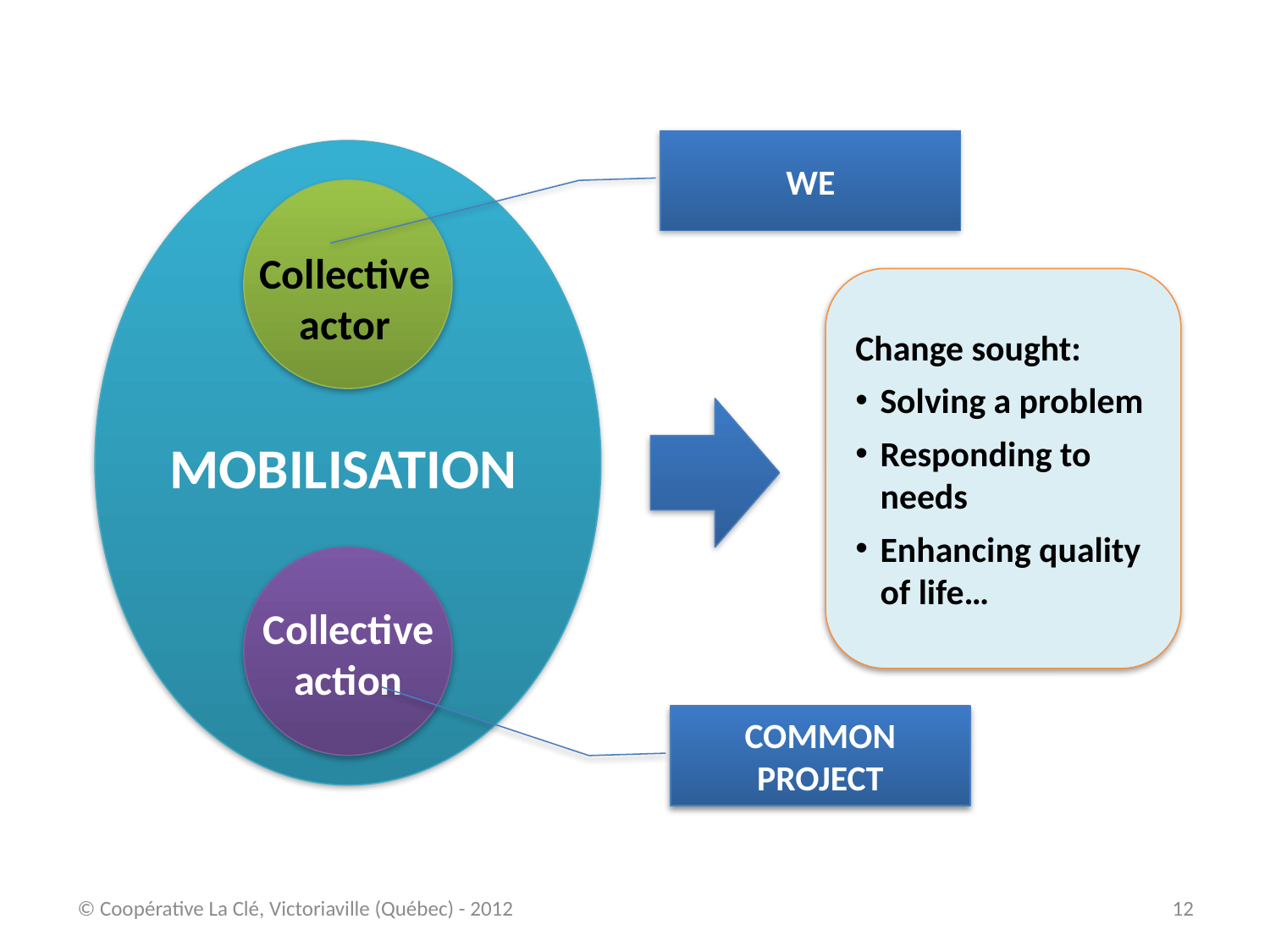

WE

Collective actor
Change sought:
Solving a problem
Responding to needs
Enhancing quality of life…

MOBILISATION

Collective action
COMMON PROJECT
© Coopérative La Clé, Victoriaville (Québec) - 2012
12